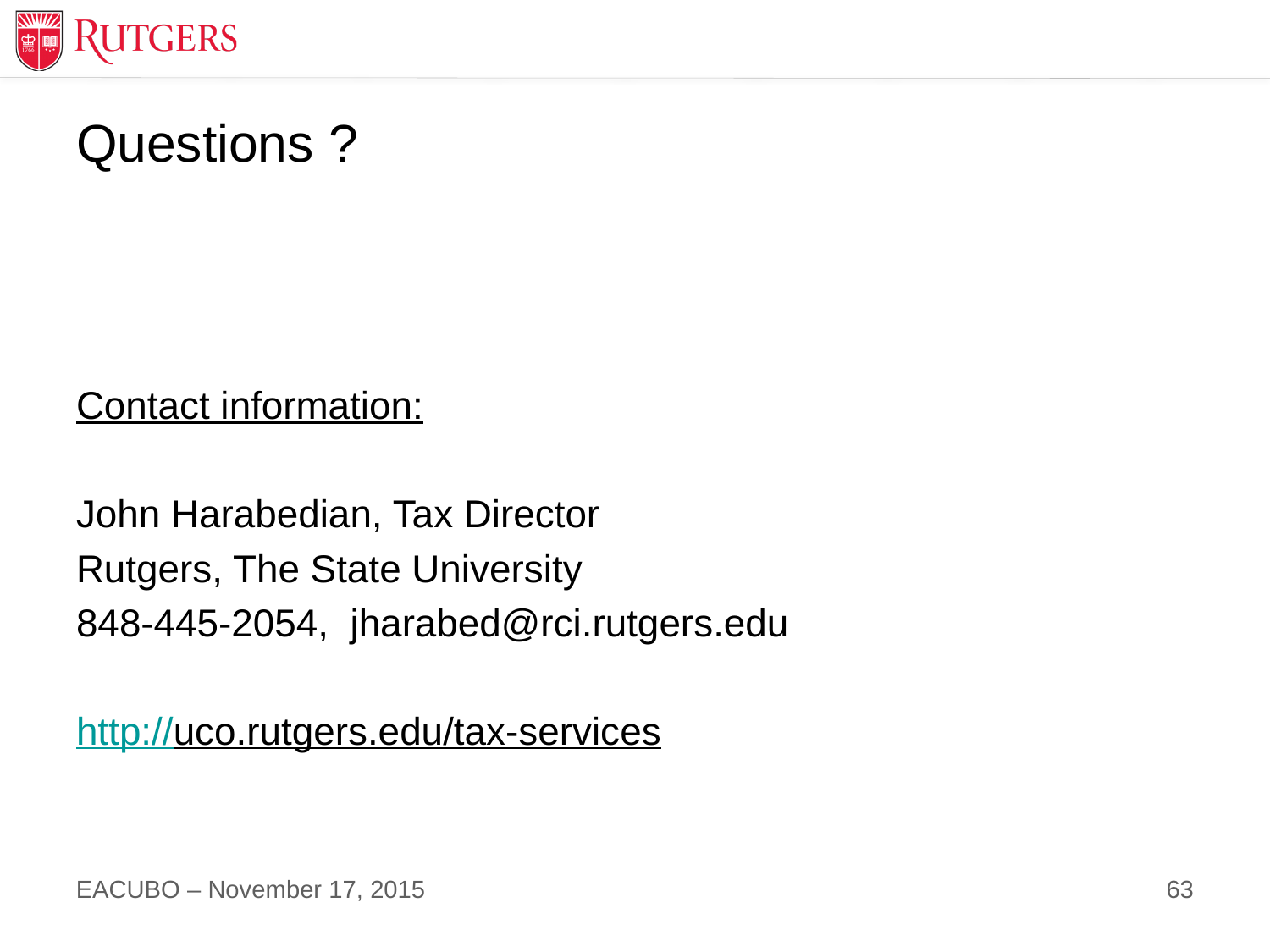

# Questions ?

Contact information:

John Harabedian, Tax Director
Rutgers, The State University
848-445-2054,  jharabed@rci.rutgers.edu

http://uco.rutgers.edu/tax-services

63